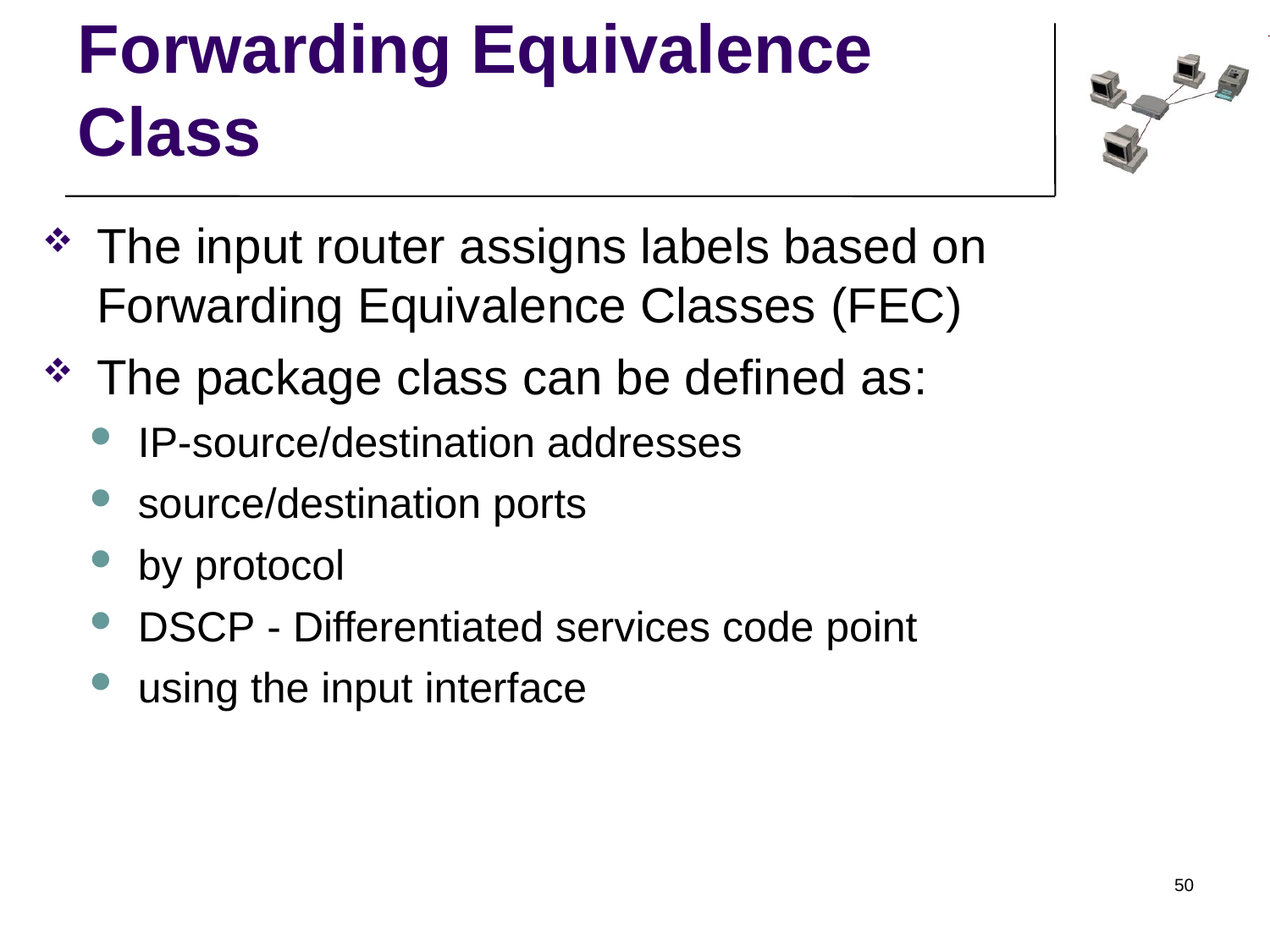

Forwarding Equivalence Class
The input router assigns labels based on Forwarding Equivalence Classes (FEC)
The package class can be defined as:
IP-source/destination addresses
source/destination ports
by protocol
DSCP - Differentiated services code point
using the input interface
50